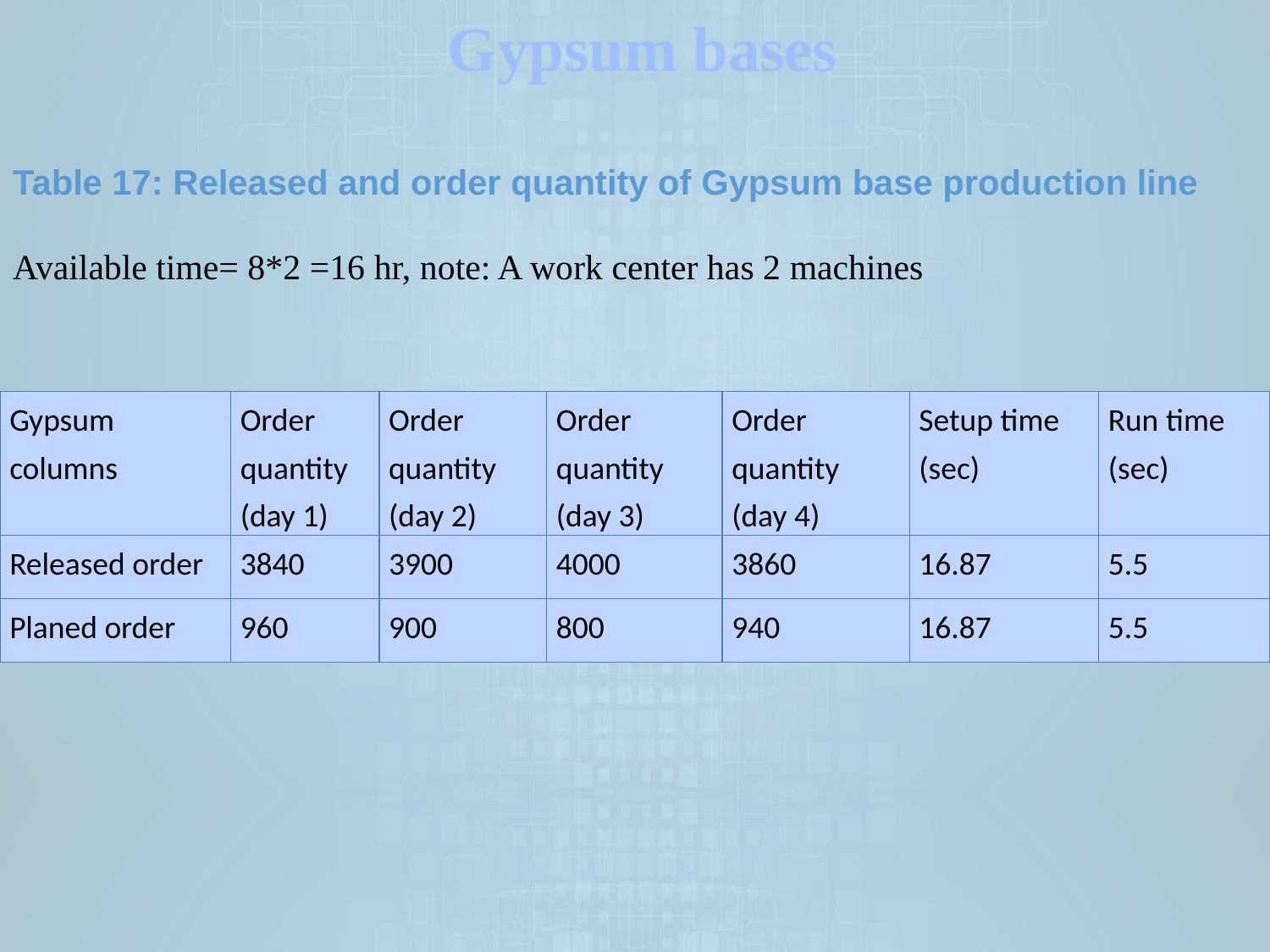

Gypsum bases

Table 17: Released and order quantity of Gypsum base production line

Available time= 8*2 =16 hr, note: A work center has 2 machines
| Gypsum columns | Order quantity (day 1) | Order quantity (day 2) | Order quantity (day 3) | Order quantity (day 4) | Setup time (sec) | Run time (sec) |
| --- | --- | --- | --- | --- | --- | --- |
| Released order | 3840 | 3900 | 4000 | 3860 | 16.87 | 5.5 |
| Planed order | 960 | 900 | 800 | 940 | 16.87 | 5.5 |